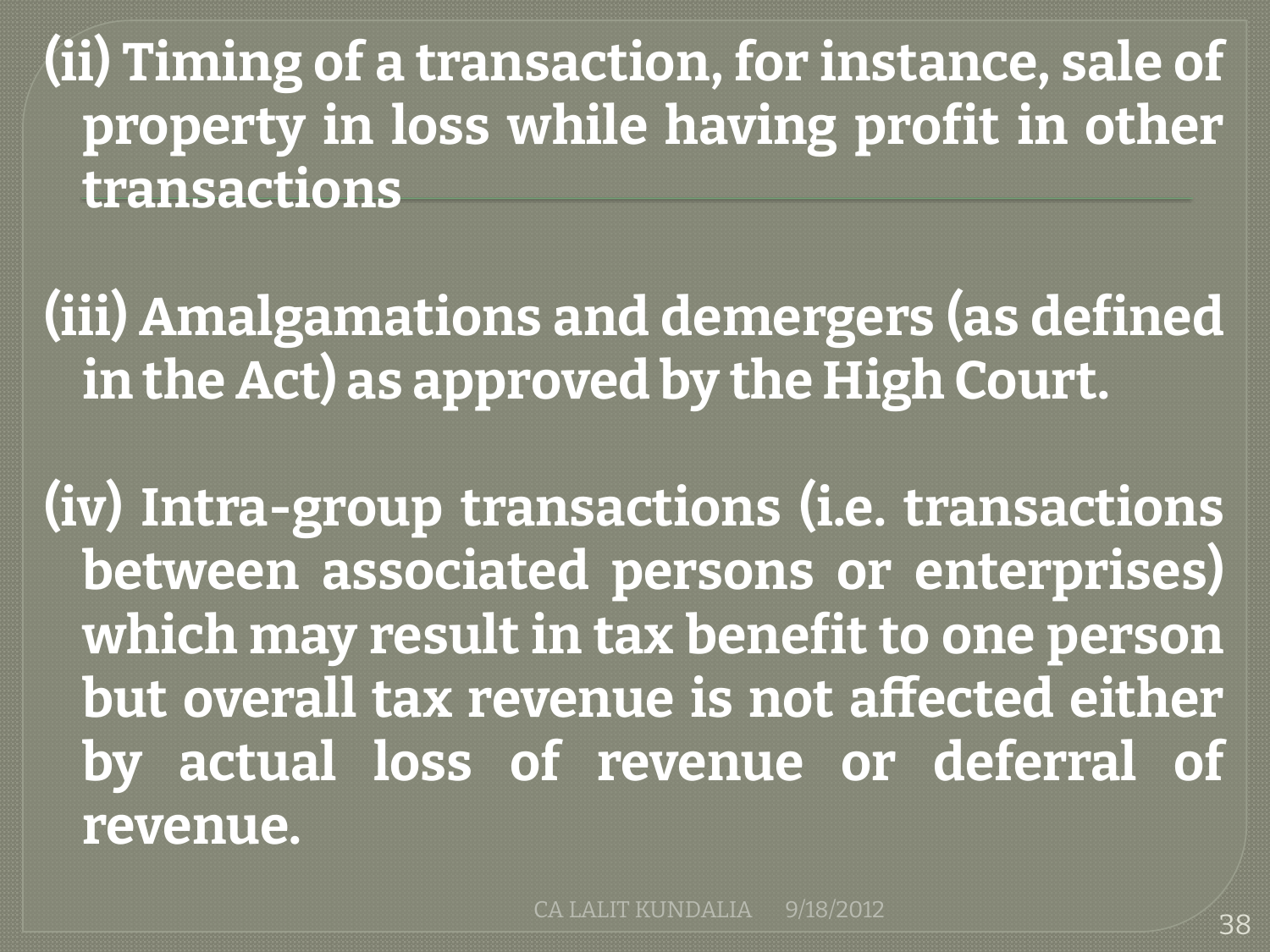

(ii) Timing of a transaction, for instance, sale of property in loss while having profit in other transactions

(iii) Amalgamations and demergers (as defined in the Act) as approved by the High Court.

(iv) Intra-group transactions (i.e. transactions between associated persons or enterprises) which may result in tax benefit to one person but overall tax revenue is not affected either by actual loss of revenue or deferral of revenue.
CA LALIT KUNDALIA
9/18/2012
38